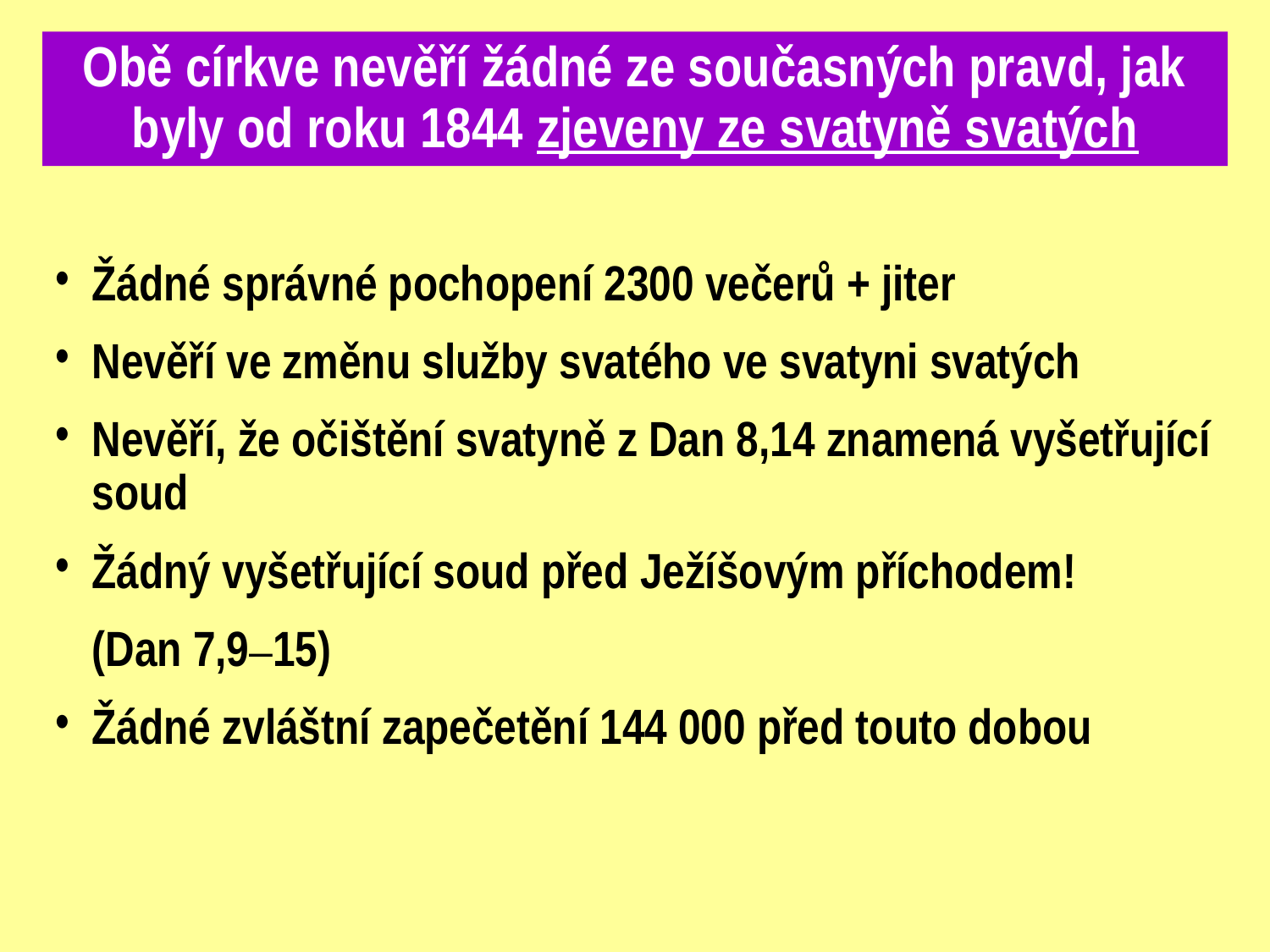

Obě církve nevěří žádné ze současných pravd, jak byly od roku 1844 zjeveny ze svatyně svatých
Žádné správné pochopení 2300 večerů + jiter
Nevěří ve změnu služby svatého ve svatyni svatých
Nevěří, že očištění svatyně z Dan 8,14 znamená vyšetřující soud
Žádný vyšetřující soud před Ježíšovým příchodem!
	(Dan 7,9–15)
Žádné zvláštní zapečetění 144 000 před touto dobou